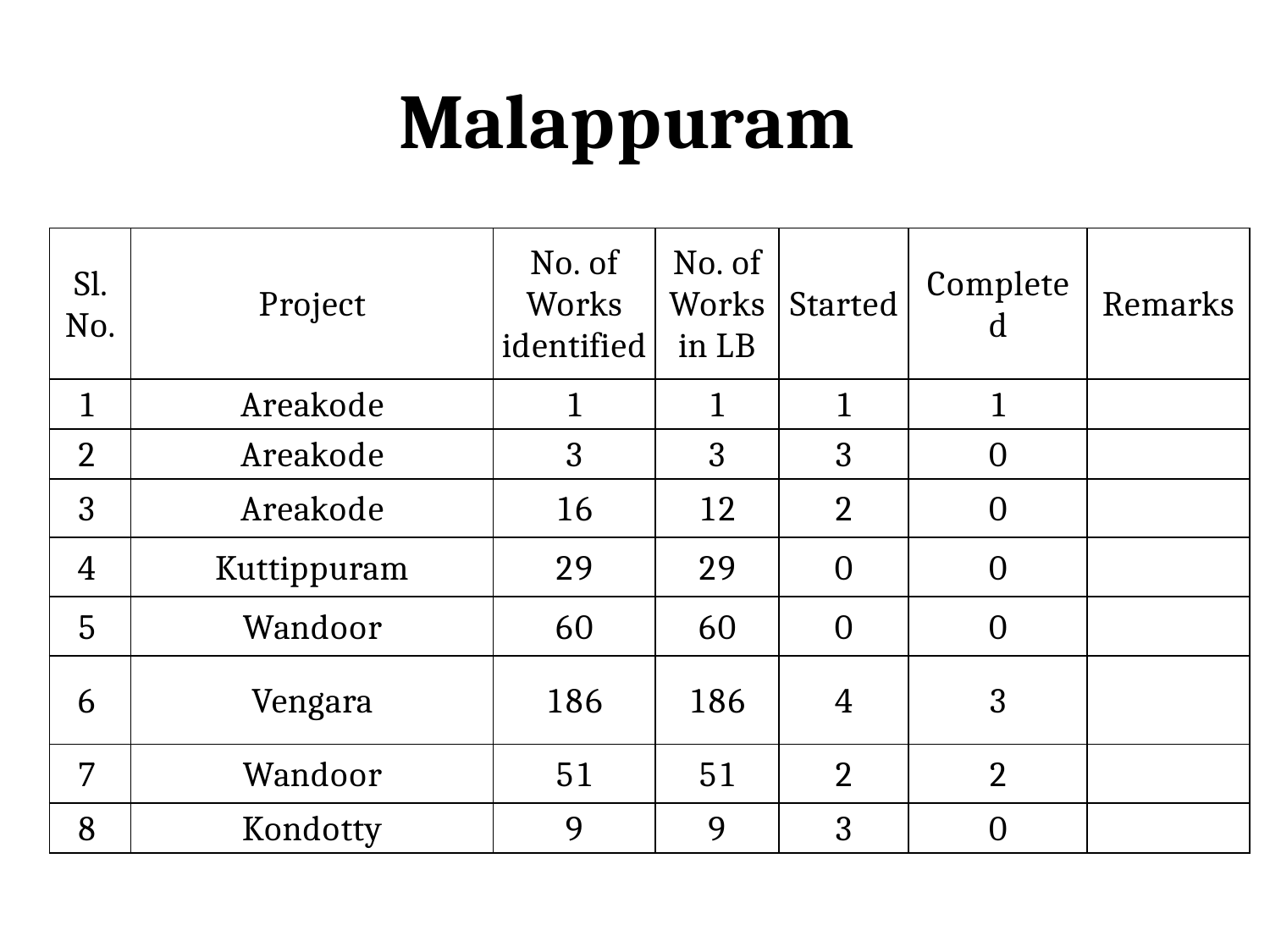

# Malappuram
| Sl. No. | Project | No. of Works identified | No. of Works in LB | Started | Completed | Remarks |
| --- | --- | --- | --- | --- | --- | --- |
| 1 | Areakode | 1 | 1 | 1 | 1 |  |
| 2 | Areakode | 3 | 3 | 3 | 0 |  |
| 3 | Areakode | 16 | 12 | 2 | 0 |  |
| 4 | Kuttippuram | 29 | 29 | 0 | 0 |  |
| 5 | Wandoor | 60 | 60 | 0 | 0 |  |
| 6 | Vengara | 186 | 186 | 4 | 3 |  |
| 7 | Wandoor | 51 | 51 | 2 | 2 |  |
| 8 | Kondotty | 9 | 9 | 3 | 0 |  |